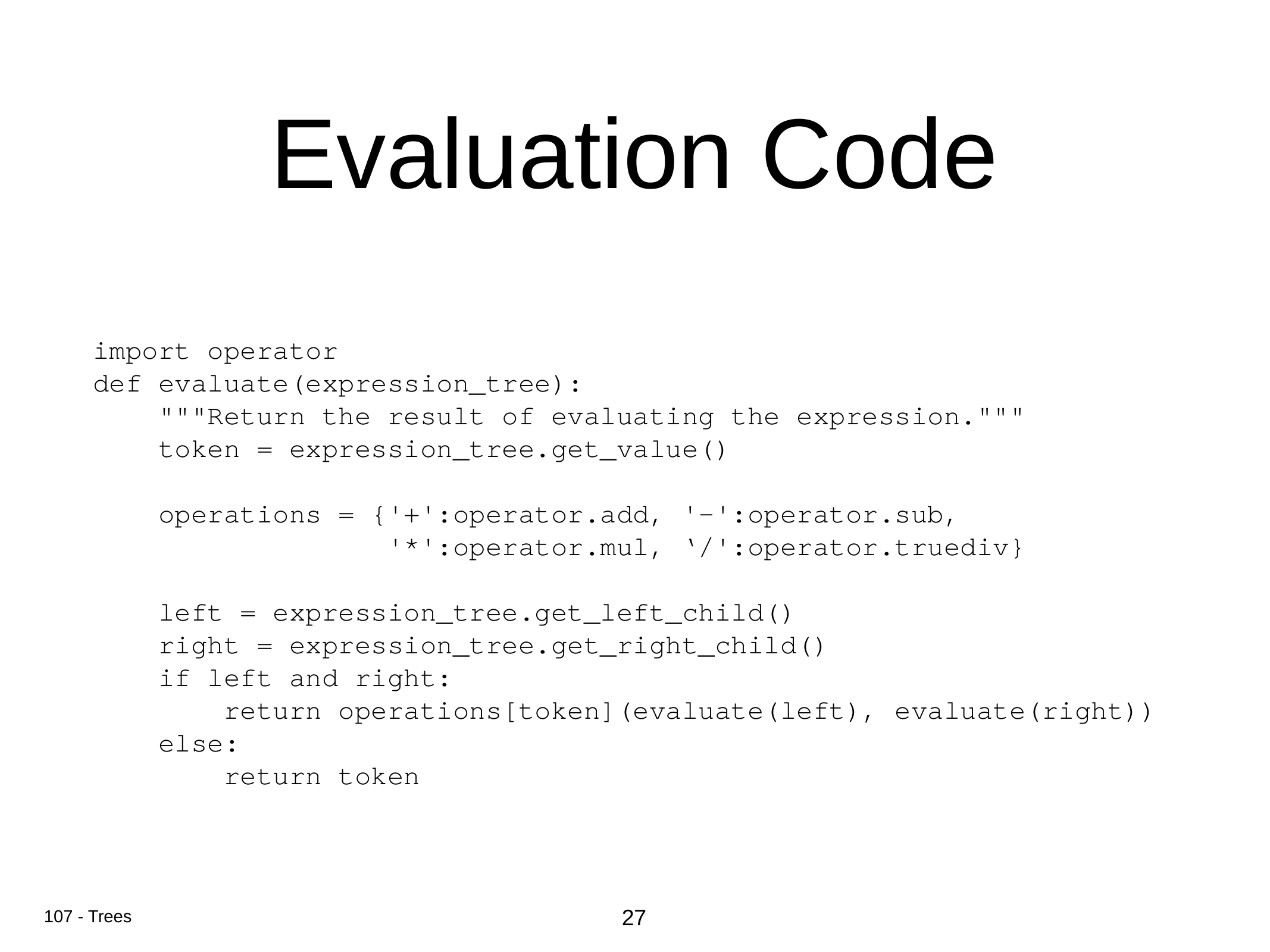

# Evaluation Code
import operator
def evaluate(expression_tree):
    """Return the result of evaluating the expression."""
    token = expression_tree.get_value()

    operations = {'+':operator.add, '-':operator.sub,
                  '*':operator.mul, ‘/':operator.truediv}

    left = expression_tree.get_left_child()
    right = expression_tree.get_right_child()
    if left and right:
        return operations[token](evaluate(left), evaluate(right))
    else:
        return token
27